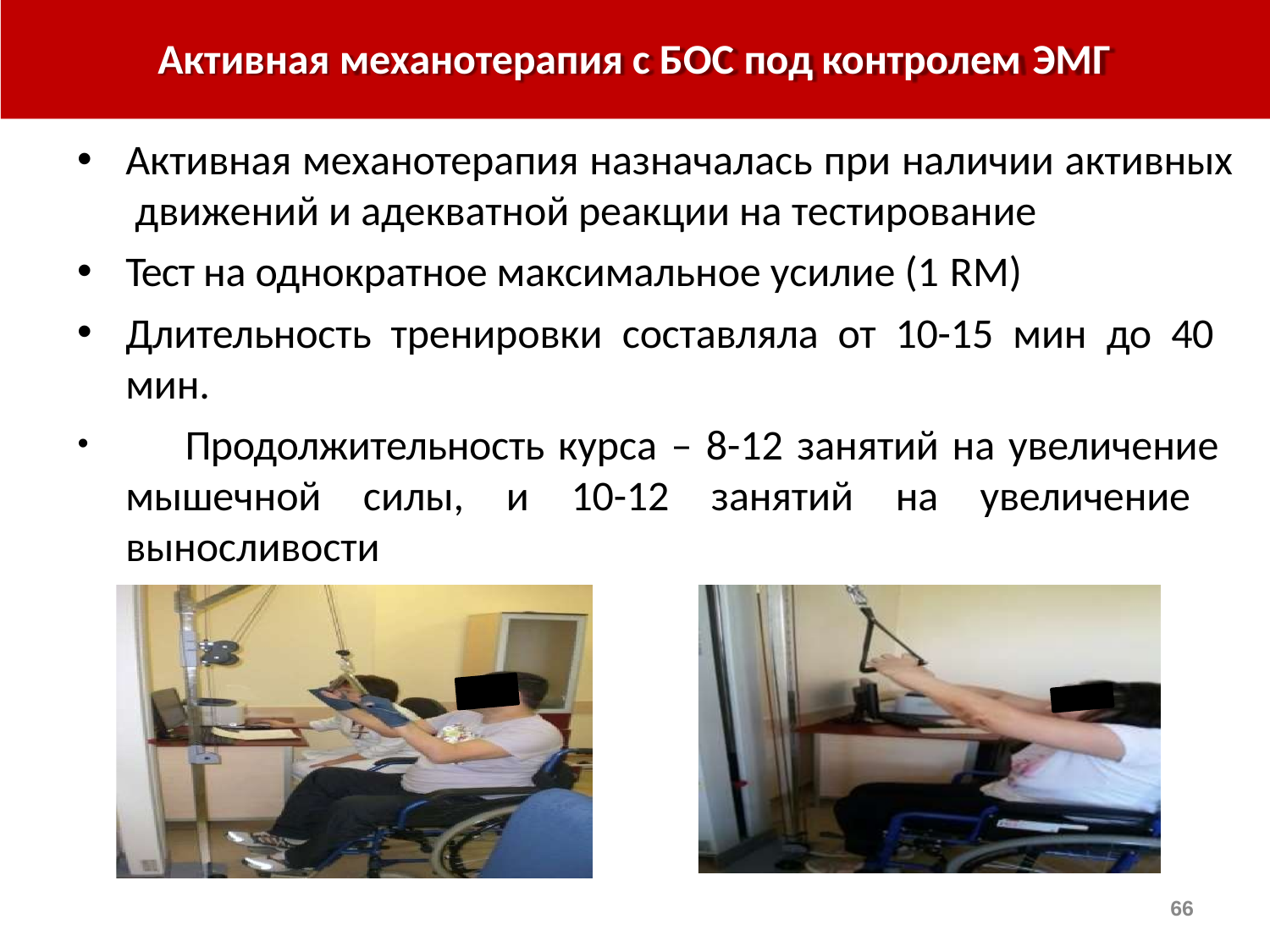

# Активная механотерапия с БОС под контролем ЭМГ
Активная механотерапия назначалась при наличии активных  движений и адекватной реакции на тестирование
Тест на однократное максимальное усилие (1 RM)
Длительность тренировки составляла от 10-15 мин до 40  мин.
	Продолжительность курса – 8-12 занятий на увеличение  мышечной силы, и 10-12 занятий на увеличение  выносливости

66